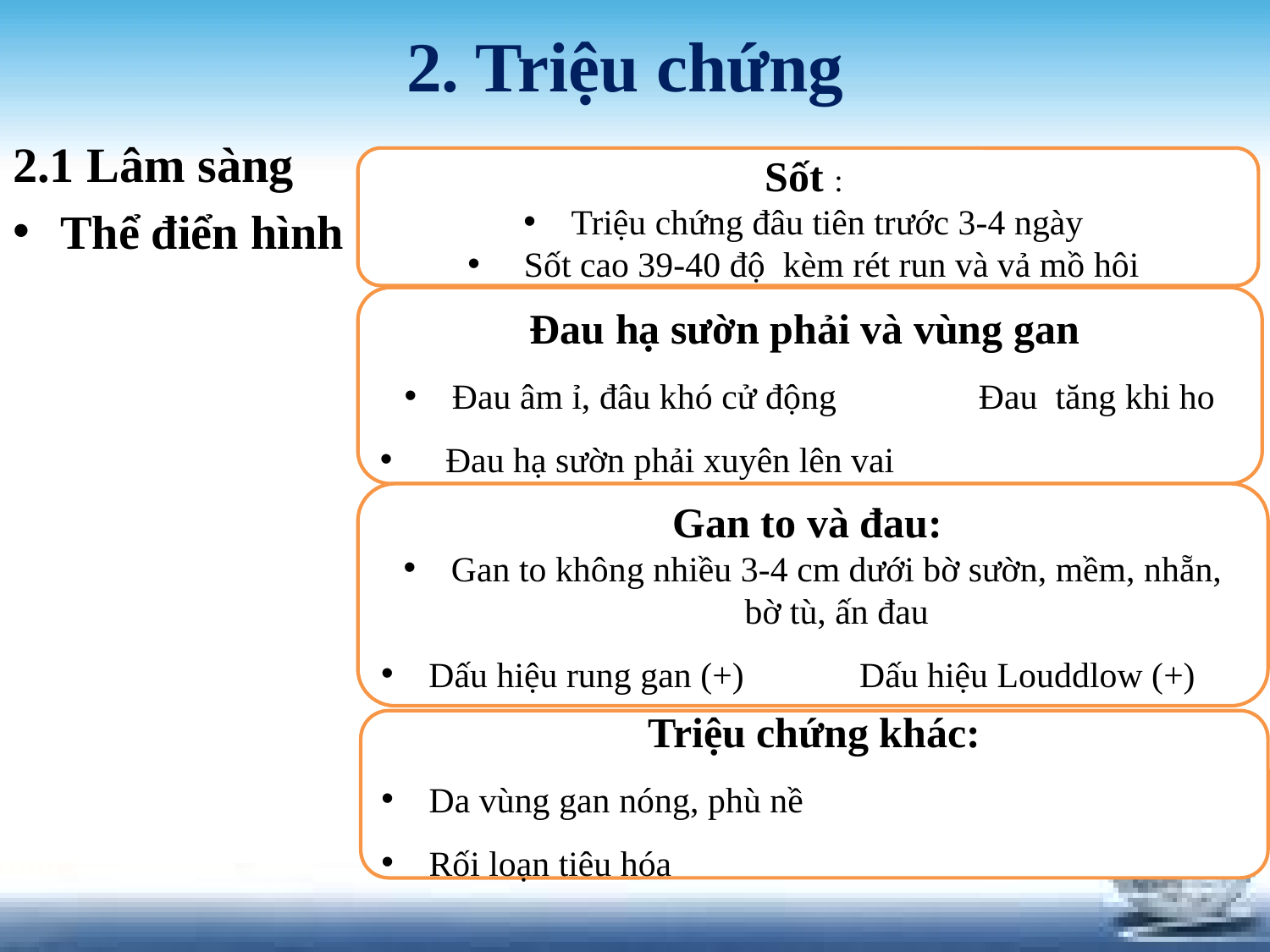

# 2. Triệu chứng
2.1 Lâm sàng
Thể điển hình

Sốt :
Triệu chứng đâu tiên trước 3-4 ngày
 Sốt cao 39-40 độ  kèm rét run và vả mồ hôi
Đau hạ sườn phải và vùng gan
Đau âm ỉ, đâu khó cử động                Đau  tăng khi ho
  Đau hạ sườn phải xuyên lên vai

Gan to và đau:
Gan to không nhiều 3-4 cm dưới bờ sườn, mềm, nhẵn, bờ tù, ấn đau
Dấu hiệu rung gan (+)             Dấu hiệu Louddlow (+)
Triệu chứng khác:
Da vùng gan nóng, phù nề
Rối loạn tiêu hóa